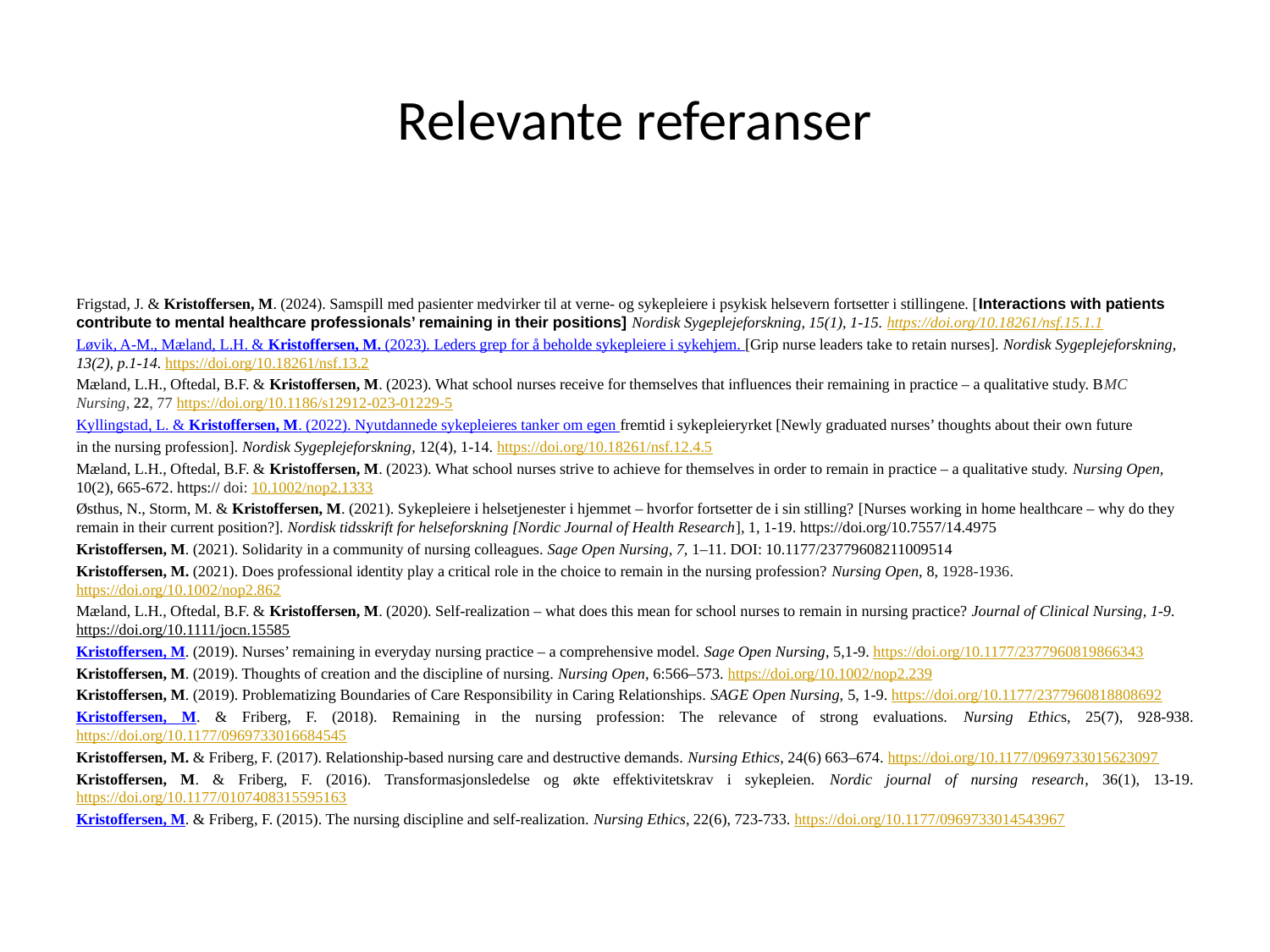

# Relevante referanser

Frigstad, J. & Kristoffersen, M. (2024). Samspill med pasienter medvirker til at verne- og sykepleiere i psykisk helsevern fortsetter i stillingene. [Interactions with patients contribute to mental healthcare professionals’ remaining in their positions] Nordisk Sygeplejeforskning, 15(1), 1-15. https://doi.org/10.18261/nsf.15.1.1
Løvik, A-M., Mæland, L.H. & Kristoffersen, M. (2023). Leders grep for å beholde sykepleiere i sykehjem. [Grip nurse leaders take to retain nurses]. Nordisk Sygeplejeforskning, 13(2), p.1-14. https://doi.org/10.18261/nsf.13.2
Mæland, L.H., Oftedal, B.F. & Kristoffersen, M. (2023). What school nurses receive for themselves that influences their remaining in practice – a qualitative study. BMC Nursing, 22, 77 https://doi.org/10.1186/s12912-023-01229-5
Kyllingstad, L. & Kristoffersen, M. (2022). Nyutdannede sykepleieres tanker om egen fremtid i sykepleieryrket [Newly graduated nurses’ thoughts about their own future
in the nursing profession]. Nordisk Sygeplejeforskning, 12(4), 1-14. https://doi.org/10.18261/nsf.12.4.5
Mæland, L.H., Oftedal, B.F. & Kristoffersen, M. (2023). What school nurses strive to achieve for themselves in order to remain in practice – a qualitative study. Nursing Open, 10(2), 665-672. https:// doi: 10.1002/nop2.1333
Østhus, N., Storm, M. & Kristoffersen, M. (2021). Sykepleiere i helsetjenester i hjemmet – hvorfor fortsetter de i sin stilling? [Nurses working in home healthcare – why do they remain in their current position?]. Nordisk tidsskrift for helseforskning [Nordic Journal of Health Research], 1, 1-19. https://doi.org/10.7557/14.4975
Kristoffersen, M. (2021). Solidarity in a community of nursing colleagues. Sage Open Nursing, 7, 1–11. DOI: 10.1177/23779608211009514
Kristoffersen, M. (2021). Does professional identity play a critical role in the choice to remain in the nursing profession? Nursing Open, 8, 1928-1936. https://doi.org/10.1002/nop2.862
Mæland, L.H., Oftedal, B.F. & Kristoffersen, M. (2020). Self-realization – what does this mean for school nurses to remain in nursing practice? Journal of Clinical Nursing, 1-9. https://doi.org/10.1111/jocn.15585
Kristoffersen, M. (2019). Nurses’ remaining in everyday nursing practice – a comprehensive model. Sage Open Nursing, 5,1-9. https://doi.org/10.1177/2377960819866343
Kristoffersen, M. (2019). Thoughts of creation and the discipline of nursing. Nursing Open, 6:566–573. https://doi.org/10.1002/nop2.239
Kristoffersen, M. (2019). Problematizing Boundaries of Care Responsibility in Caring Relationships. SAGE Open Nursing, 5, 1-9. https://doi.org/10.1177/2377960818808692
Kristoffersen, M. & Friberg, F. (2018). Remaining in the nursing profession: The relevance of strong evaluations. Nursing Ethics, 25(7), 928-938. https://doi.org/10.1177/0969733016684545
Kristoffersen, M. & Friberg, F. (2017). Relationship-based nursing care and destructive demands. Nursing Ethics, 24(6) 663–674. https://doi.org/10.1177/0969733015623097
Kristoffersen, M. & Friberg, F. (2016). Transformasjonsledelse og økte effektivitetskrav i sykepleien. Nordic journal of nursing research, 36(1), 13-19. https://doi.org/10.1177/0107408315595163
Kristoffersen, M. & Friberg, F. (2015). The nursing discipline and self-realization. Nursing Ethics, 22(6), 723-733. https://doi.org/10.1177/0969733014543967